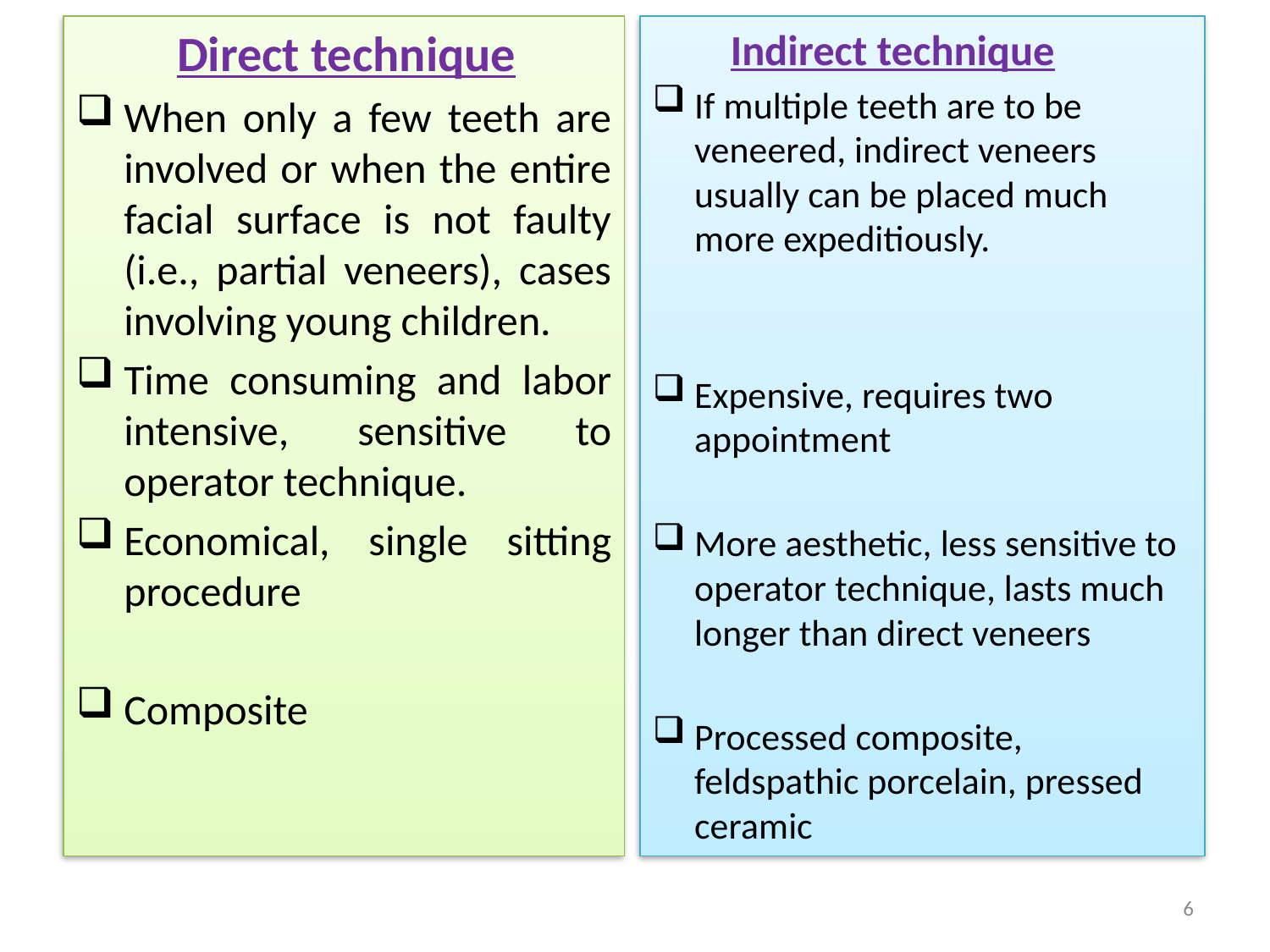

Direct technique
When only a few teeth are involved or when the entire facial surface is not faulty (i.e., partial veneers), cases involving young children.
Time consuming and labor intensive, sensitive to operator technique.
Economical, single sitting procedure

Composite

        Indirect technique
If multiple teeth are to be veneered, indirect veneers usually can be placed much more expeditiously.

Expensive, requires two appointment

More aesthetic, less sensitive to operator technique, lasts much longer than direct veneers

Processed composite, feldspathic porcelain, pressed ceramic
6